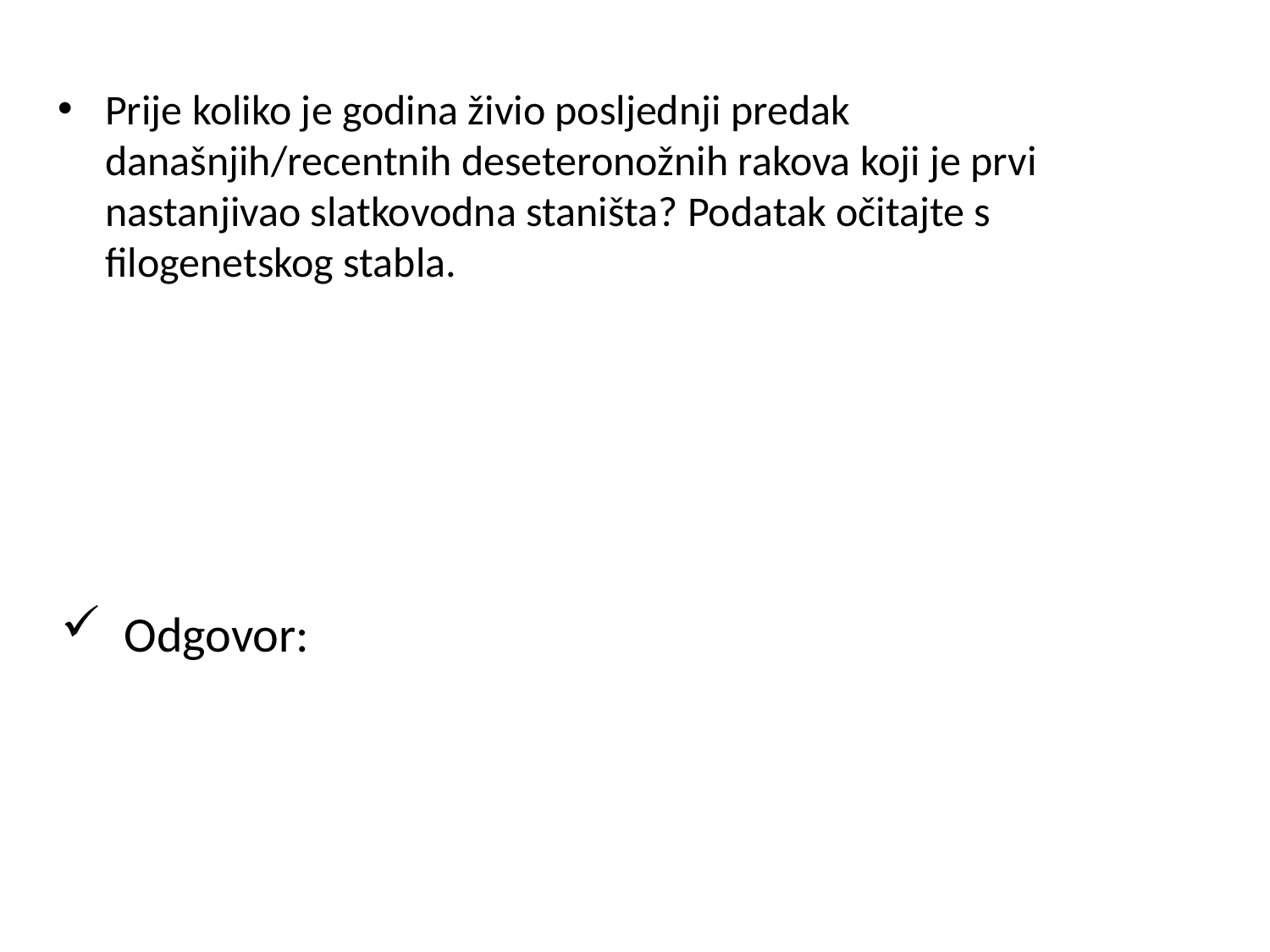

Prije koliko je godina živio posljednji predak današnjih/recentnih deseteronožnih rakova koji je prvi nastanjivao slatkovodna staništa? Podatak očitajte s filogenetskog stabla.
Odgovor: